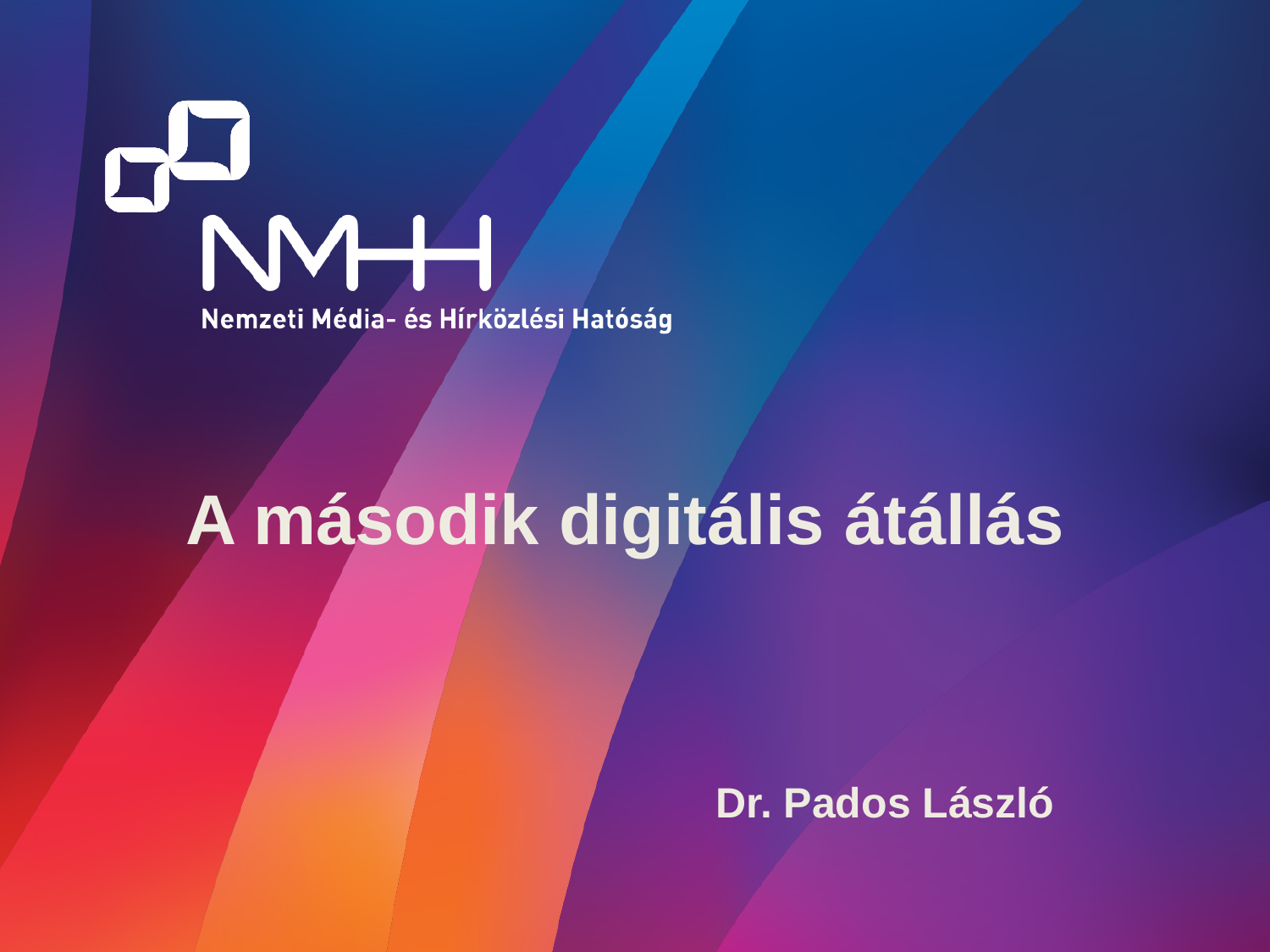

# A második digitális átállás

Dr. Pados László